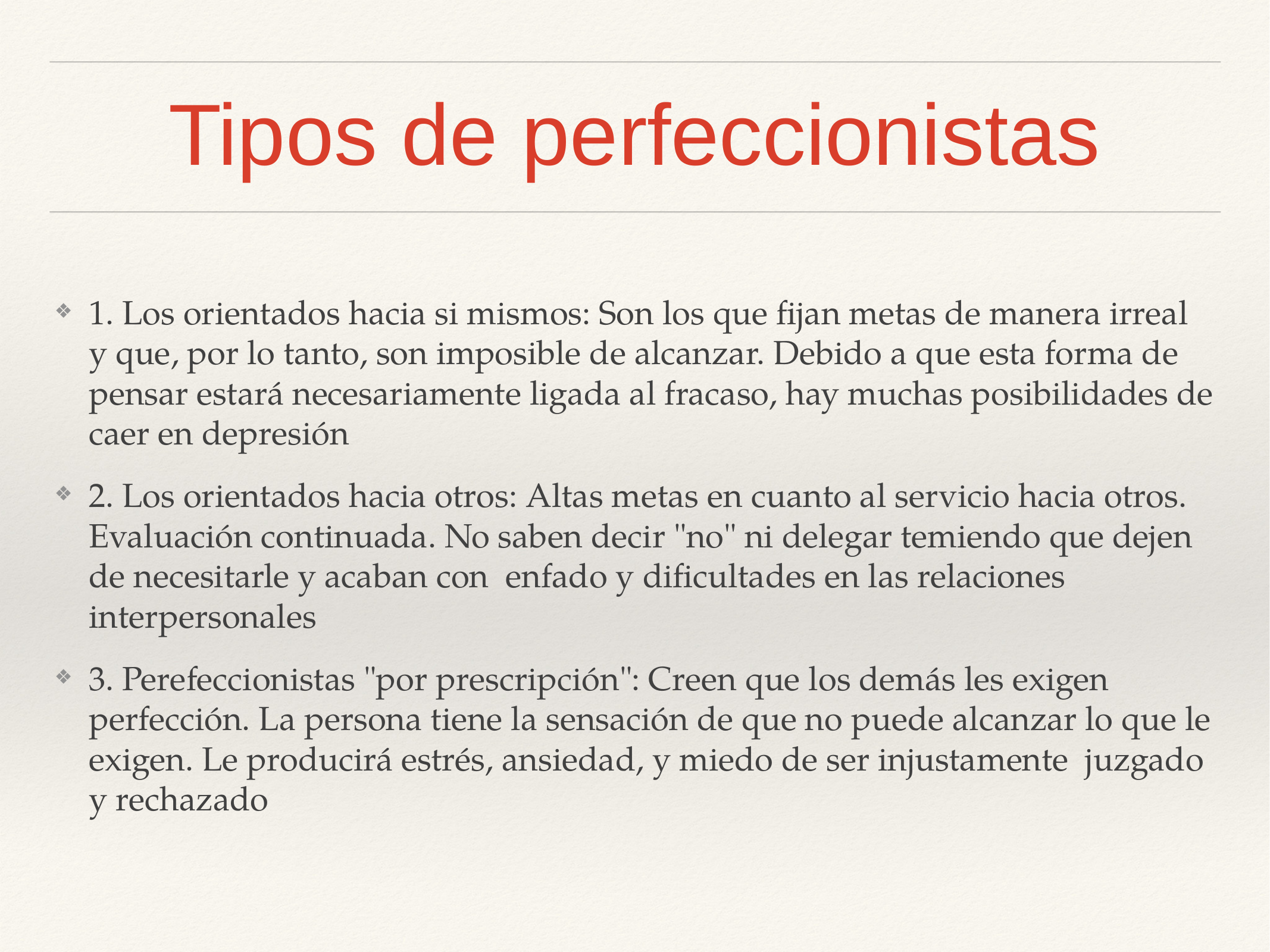

# Tipos de perfeccionistas
1. Los orientados hacia si mismos: Son los que fijan metas de manera irreal y que, por lo tanto, son imposible de alcanzar. Debido a que esta forma de pensar estará necesariamente ligada al fracaso, hay muchas posibilidades de caer en depresión
2. Los orientados hacia otros: Altas metas en cuanto al servicio hacia otros. Evaluación continuada. No saben decir "no" ni delegar temiendo que dejen de necesitarle y acaban con  enfado y dificultades en las relaciones interpersonales
3. Perefeccionistas "por prescripción": Creen que los demás les exigen perfección. La persona tiene la sensación de que no puede alcanzar lo que le exigen. Le producirá estrés, ansiedad, y miedo de ser injustamente  juzgado y rechazado